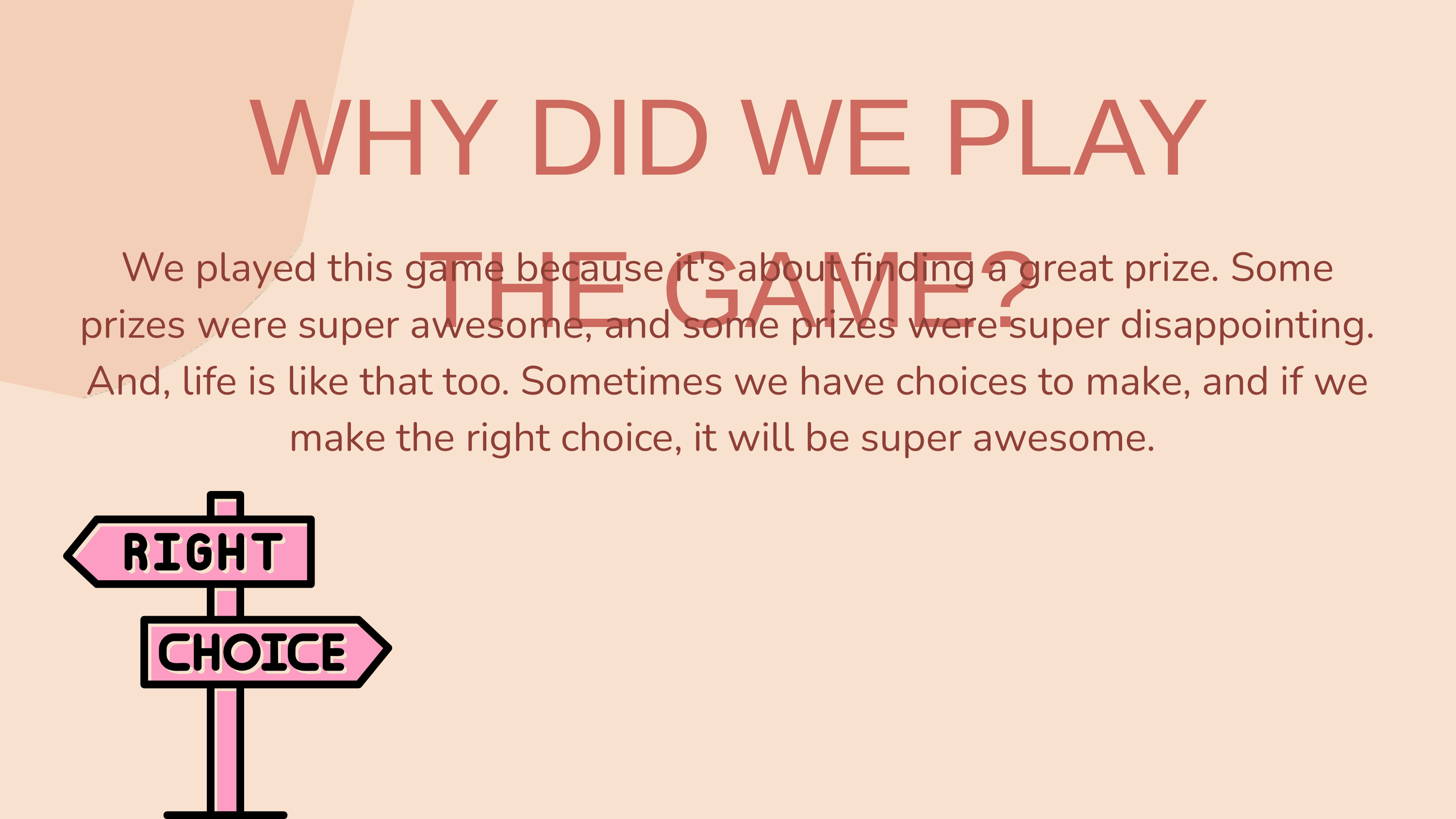

WHY DID WE PLAY THE GAME?
We played this game because it's about finding a great prize. Some prizes were super awesome, and some prizes were super disappointing. And, life is like that too. Sometimes we have choices to make, and if we make the right choice, it will be super awesome.